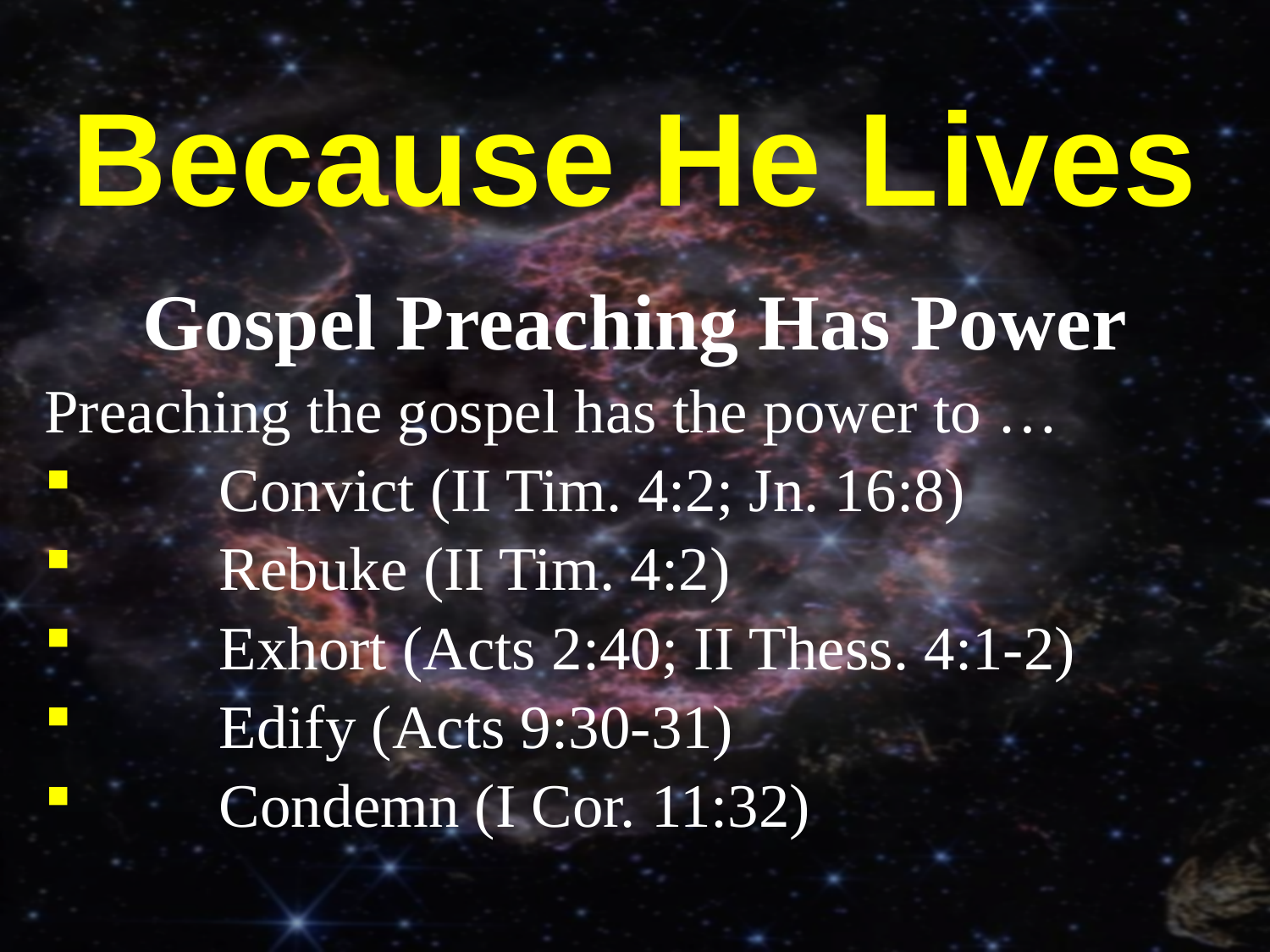

# Because He Lives
Gospel Preaching Has Power
Preaching the gospel has the power to …
	Convict (II Tim. 4:2; Jn. 16:8)
	Rebuke (II Tim. 4:2)
	Exhort (Acts 2:40; II Thess. 4:1-2)
	Edify (Acts 9:30-31)
	Condemn (I Cor. 11:32)